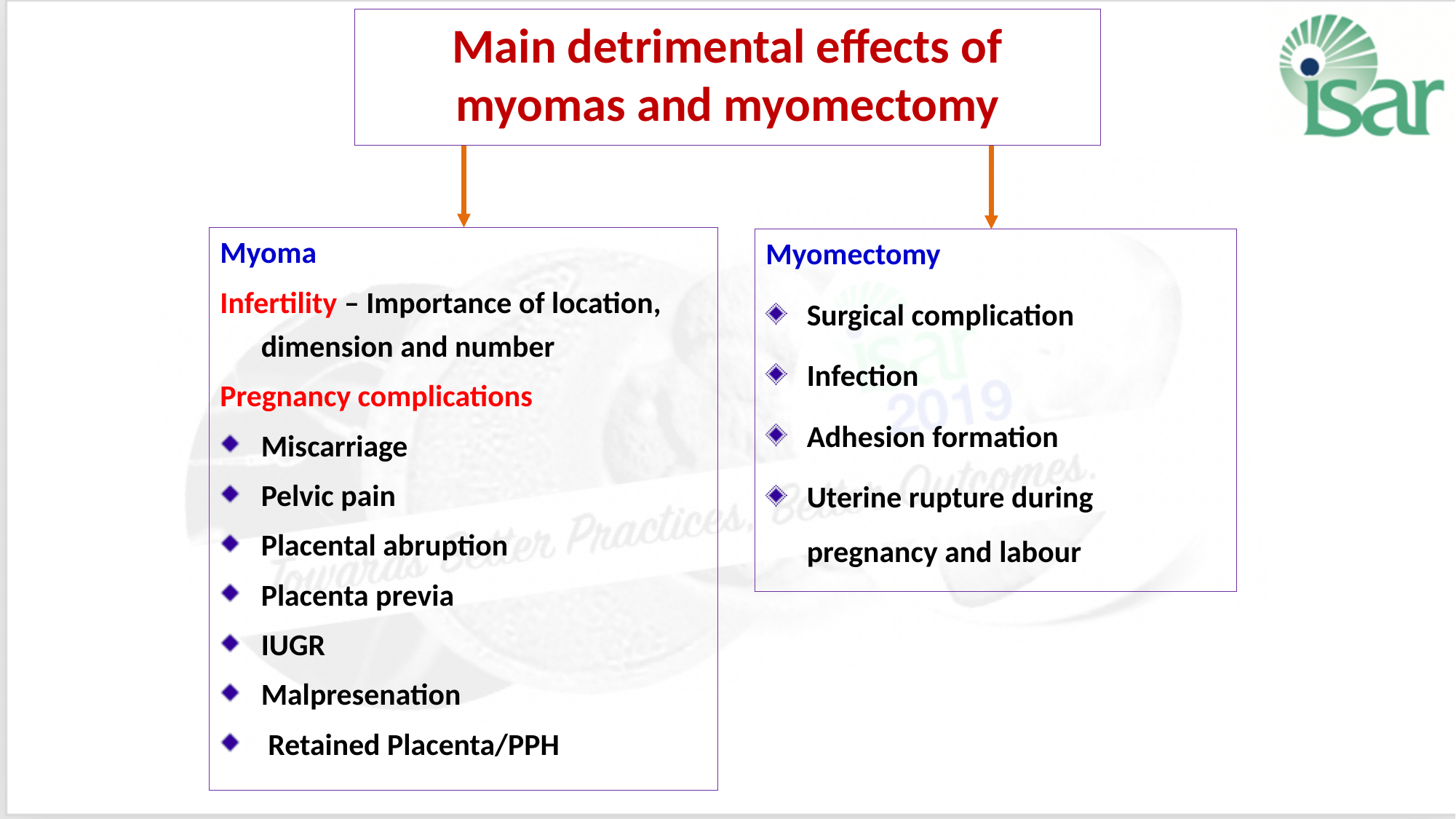

# Main detrimental effects of myomas and myomectomy
Myoma
Infertility – Importance of location, dimension and number
Pregnancy complications
Miscarriage
Pelvic pain
Placental abruption
Placenta previa
IUGR
Malpresenation
 Retained Placenta/PPH
Myomectomy
Surgical complication
Infection
Adhesion formation
Uterine rupture during pregnancy and labour